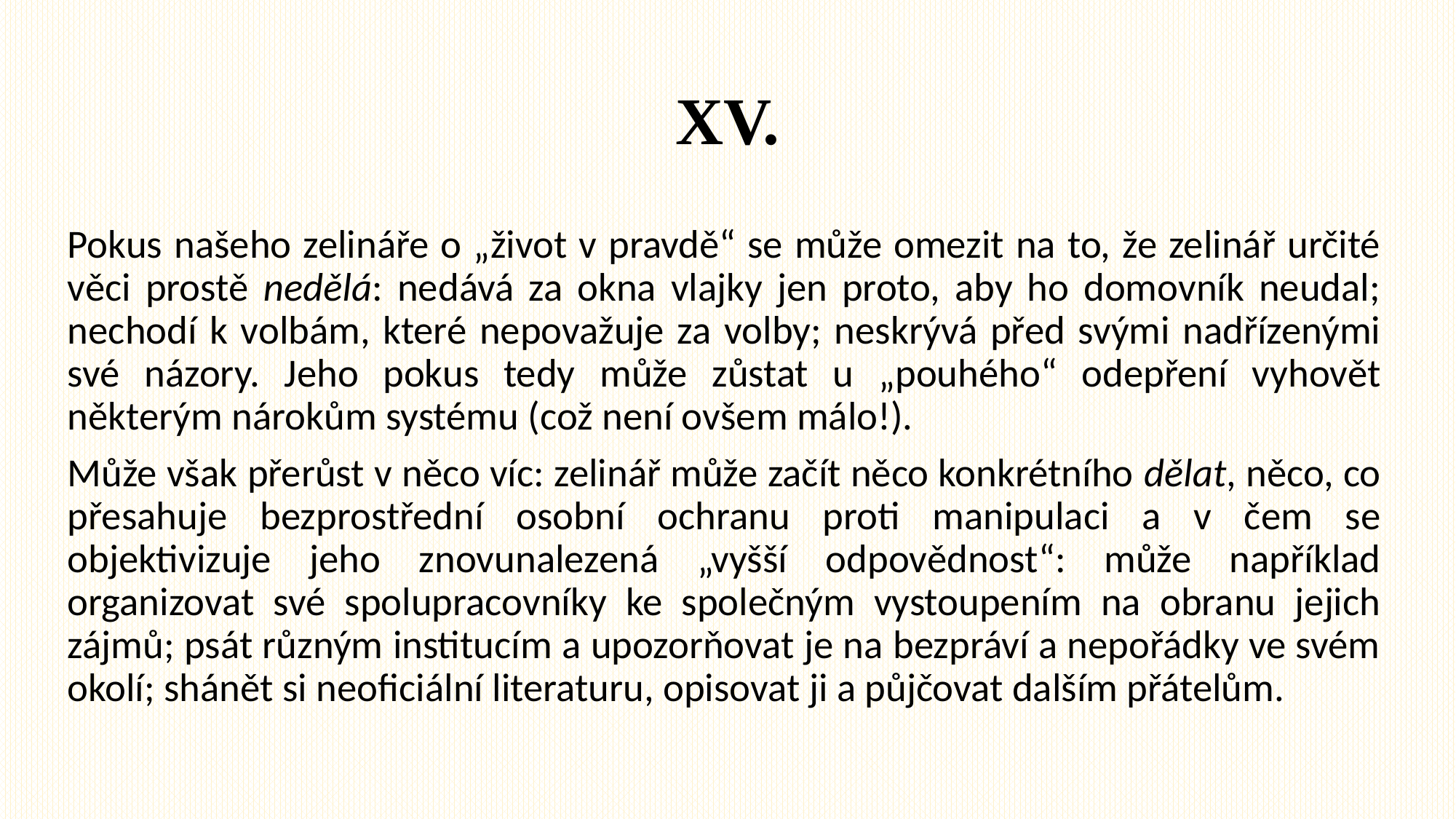

# XV.
Pokus našeho zelináře o „život v pravdě“ se může omezit na to, že zelinář určité věci prostě nedělá: nedává za okna vlajky jen proto, aby ho domovník neudal; nechodí k volbám, které nepovažuje za vol­by; neskrývá před svými nadřízenými své názory. Jeho pokus tedy může zůstat u „pouhého“ odepření vyhovět některým nárokům systému (což není ovšem málo!).
Může však přerůst v něco víc: zelinář může začít něco konkrétního dělat, něco, co přesahuje bezprostřední osobní ochranu proti manipula­ci a v čem se objektivizuje jeho znovunalezená „vyš­ší odpovědnost“: může například organizovat své spolupracovníky ke společným vystoupením na obranu jejich zájmů; psát různým institucím a upozorňovat je na bezpráví a nepořádky ve svém okolí; shánět si neoficiální literaturu, opisovat ji a půjčovat dalším přátelům.